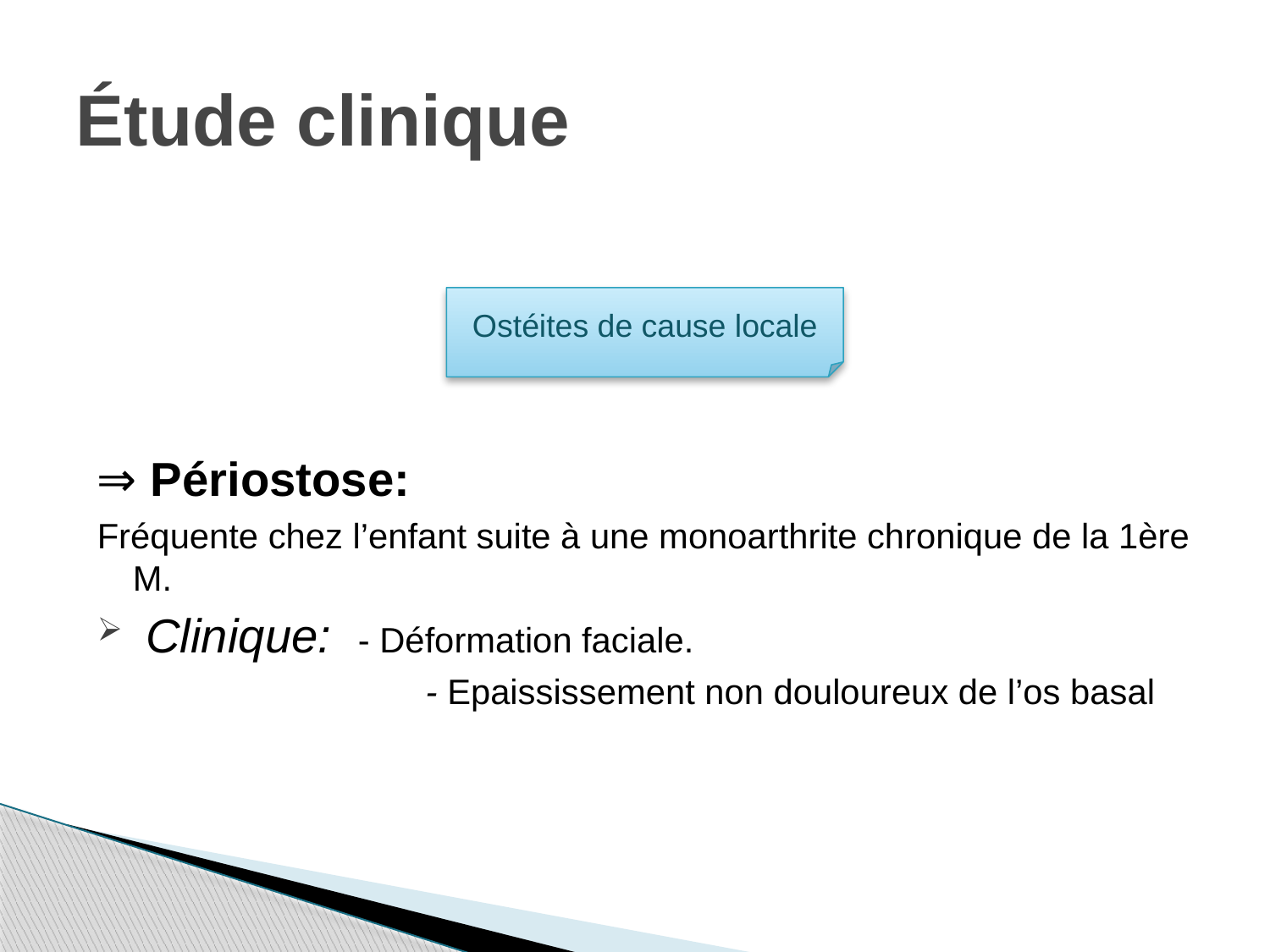

# Étude clinique
Ostéites de cause locale
⇒ Périostose:
Fréquente chez l’enfant suite à une monoarthrite chronique de la 1ère M.
 Clinique:  - Déformation faciale.
			    - Epaississement non douloureux de l’os basal